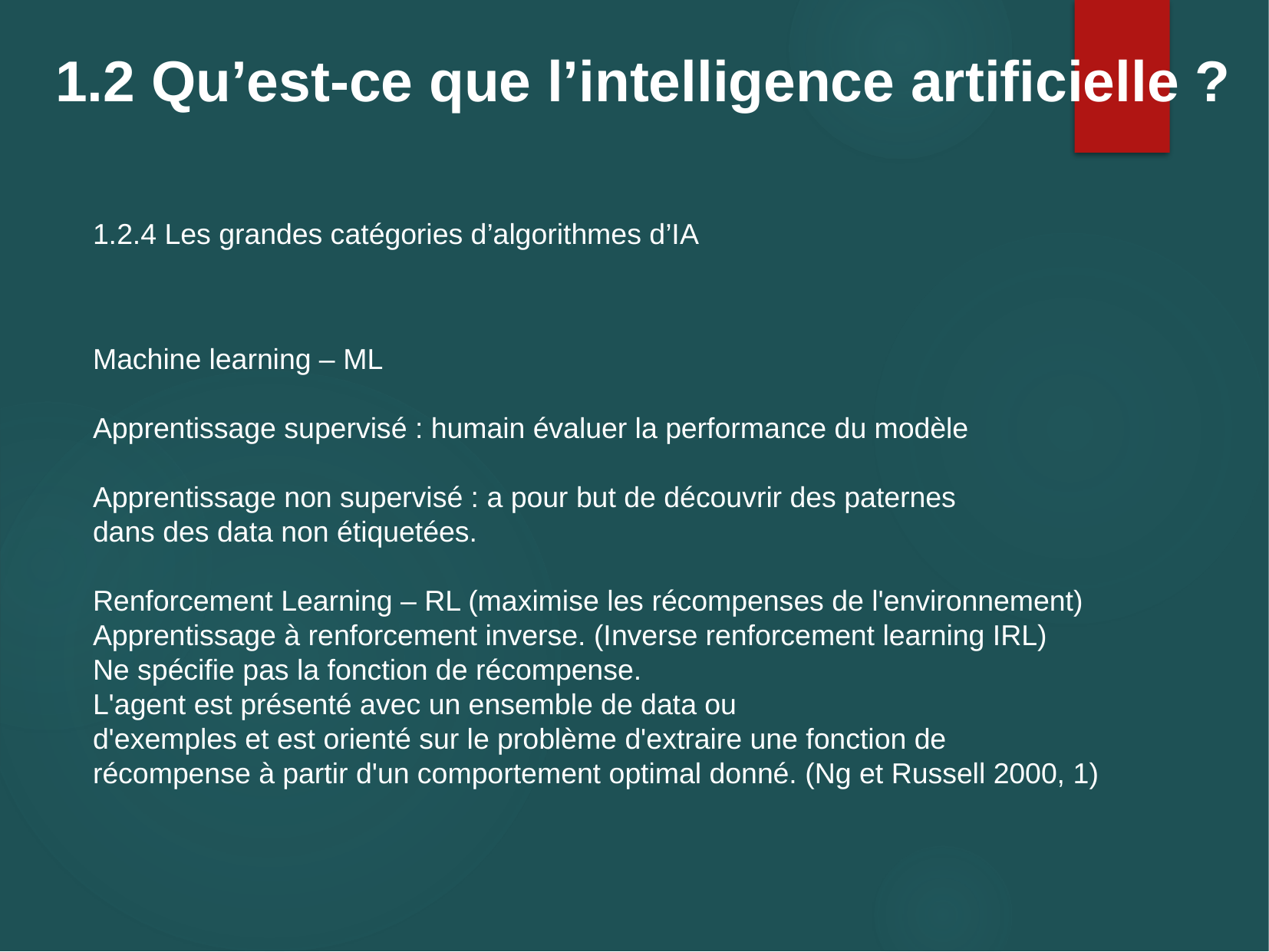

1.2 Qu’est-ce que l’intelligence artificielle ?
1.2.4 Les grandes catégories d’algorithmes d’IA
Machine learning – ML

Apprentissage supervisé : humain évaluer la performance du modèle

Apprentissage non supervisé : a pour but de découvrir des paternes
dans des data non étiquetées.

Renforcement Learning – RL (maximise les récompenses de l'environnement)
Apprentissage à renforcement inverse. (Inverse renforcement learning IRL)
Ne spécifie pas la fonction de récompense.
L'agent est présenté avec un ensemble de data ou
d'exemples et est orienté sur le problème d'extraire une fonction de
récompense à partir d'un comportement optimal donné. (Ng et Russell 2000, 1)